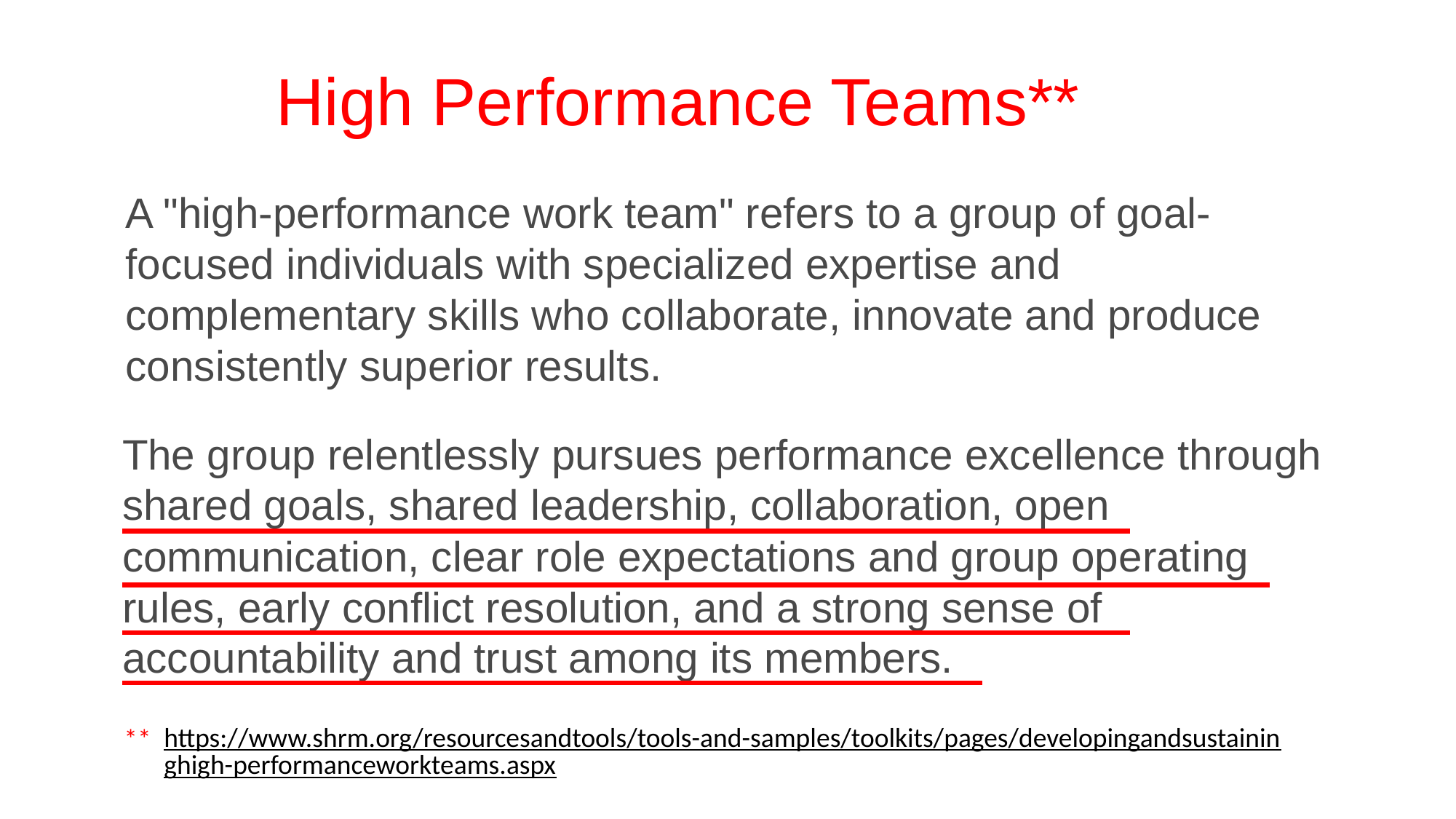

High Performance Teams**
A "high-performance work team" refers to a group of goal-focused individuals with specialized expertise and complementary skills who collaborate, innovate and produce consistently superior results.
The group relentlessly pursues performance excellence through shared goals, shared leadership, collaboration, open communication, clear role expectations and group operating rules, early conflict resolution, and a strong sense of accountability and trust among its members.
https://www.shrm.org/resourcesandtools/tools-and-samples/toolkits/pages/developingandsustaininghigh-performanceworkteams.aspx
**